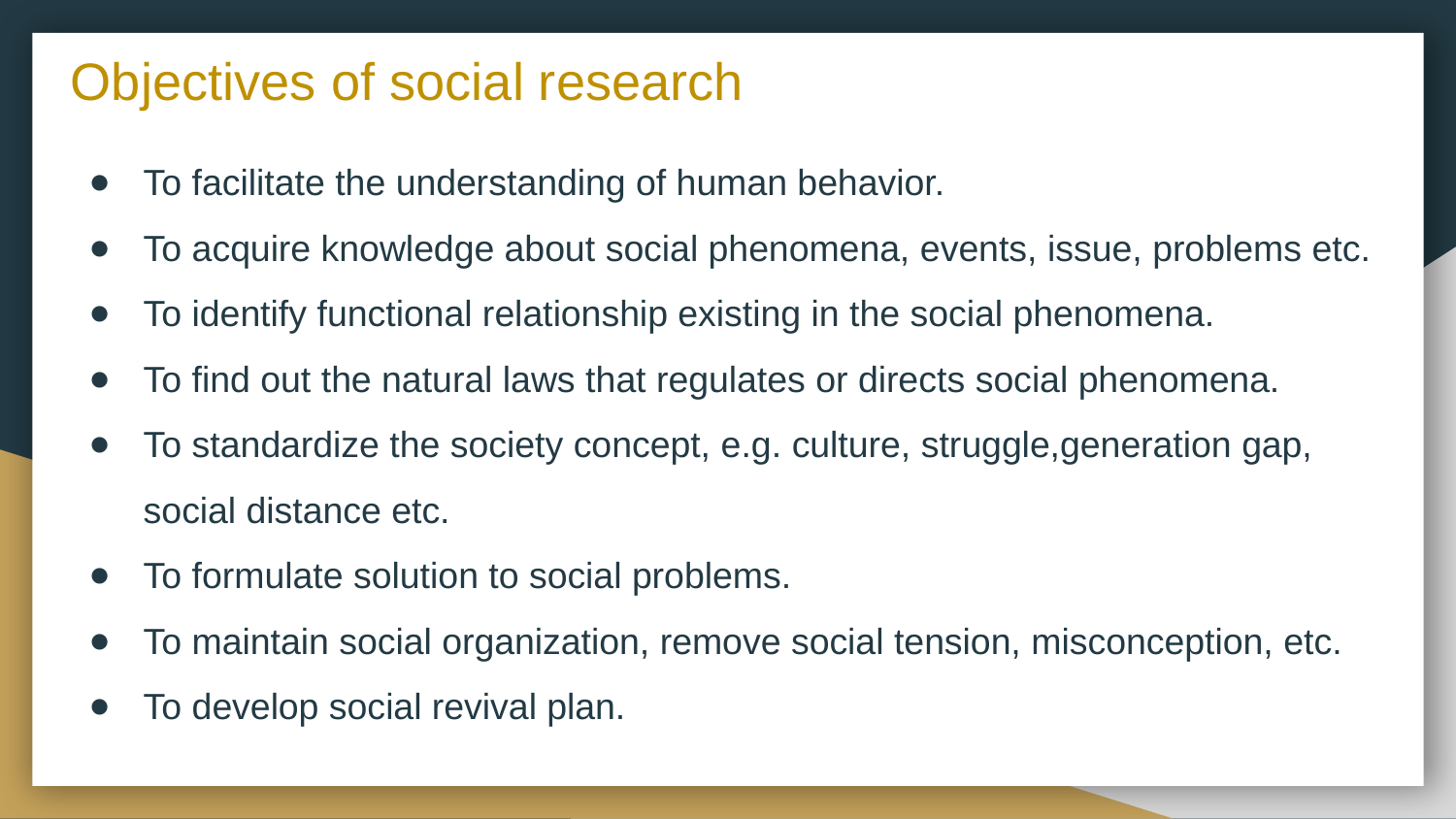

# Objectives of social research
To facilitate the understanding of human behavior.
To acquire knowledge about social phenomena, events, issue, problems etc.
To identify functional relationship existing in the social phenomena.
To find out the natural laws that regulates or directs social phenomena.
To standardize the society concept, e.g. culture, struggle,generation gap, social distance etc.
To formulate solution to social problems.
To maintain social organization, remove social tension, misconception, etc.
To develop social revival plan.